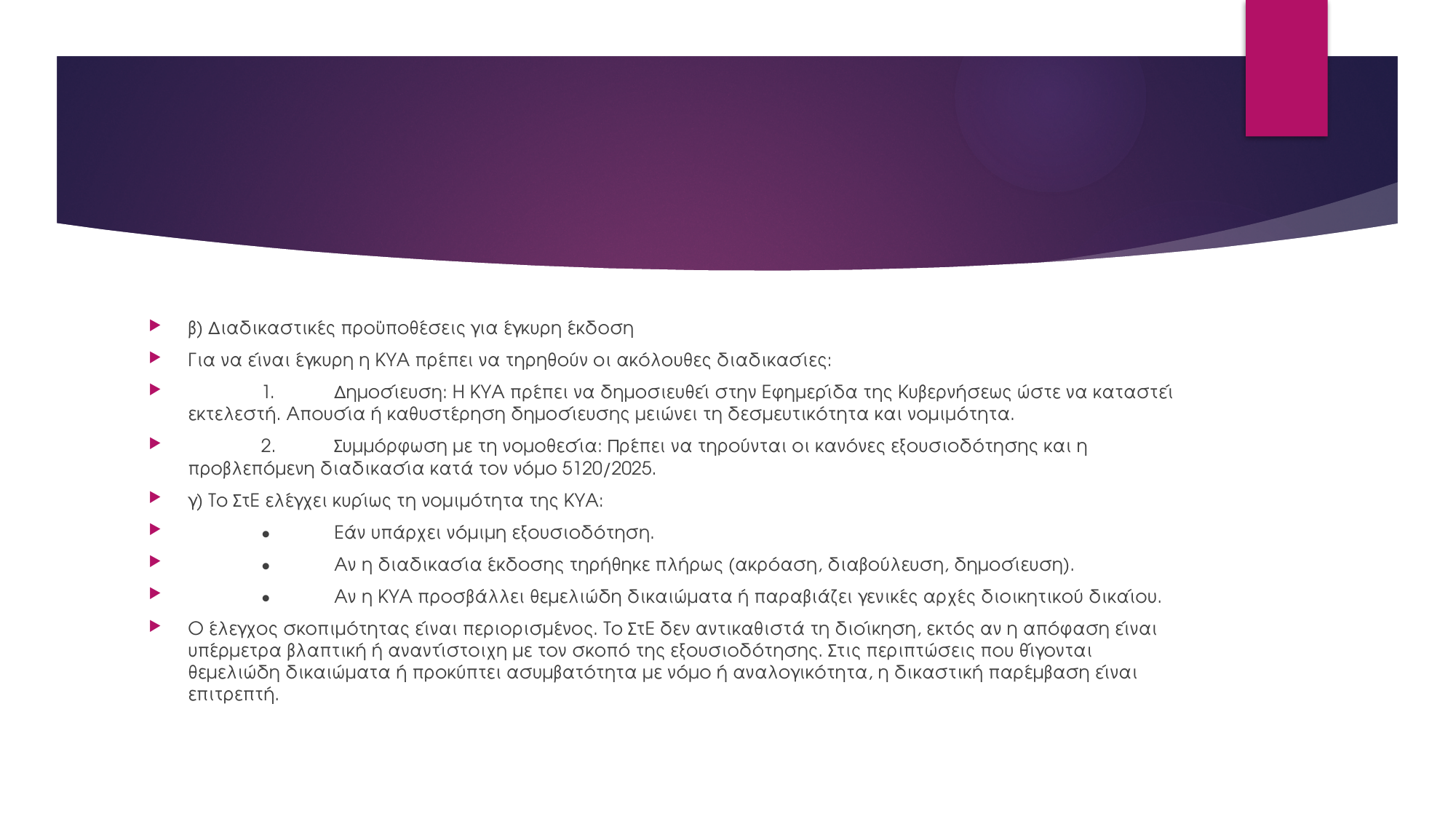

#
β) Διαδικαστικές προϋποθέσεις για έγκυρη έκδοση
Για να είναι έγκυρη η ΚΥΑ πρέπει να τηρηθούν οι ακόλουθες διαδικασίες:
	1.	Δημοσίευση: Η ΚΥΑ πρέπει να δημοσιευθεί στην Εφημερίδα της Κυβερνήσεως ώστε να καταστεί εκτελεστή. Απουσία ή καθυστέρηση δημοσίευσης μειώνει τη δεσμευτικότητα και νομιμότητα.
	2.	Συμμόρφωση με τη νομοθεσία: Πρέπει να τηρούνται οι κανόνες εξουσιοδότησης και η προβλεπόμενη διαδικασία κατά τον νόμο 5120/2025.
γ) Το ΣτΕ ελέγχει κυρίως τη νομιμότητα της ΚΥΑ:
	•	Εάν υπάρχει νόμιμη εξουσιοδότηση.
	•	Αν η διαδικασία έκδοσης τηρήθηκε πλήρως (ακρόαση, διαβούλευση, δημοσίευση).
	•	Αν η ΚΥΑ προσβάλλει θεμελιώδη δικαιώματα ή παραβιάζει γενικές αρχές διοικητικού δικαίου.
Ο έλεγχος σκοπιμότητας είναι περιορισμένος. Το ΣτΕ δεν αντικαθιστά τη διοίκηση, εκτός αν η απόφαση είναι υπέρμετρα βλαπτική ή αναντίστοιχη με τον σκοπό της εξουσιοδότησης. Στις περιπτώσεις που θίγονται θεμελιώδη δικαιώματα ή προκύπτει ασυμβατότητα με νόμο ή αναλογικότητα, η δικαστική παρέμβαση είναι επιτρεπτή.